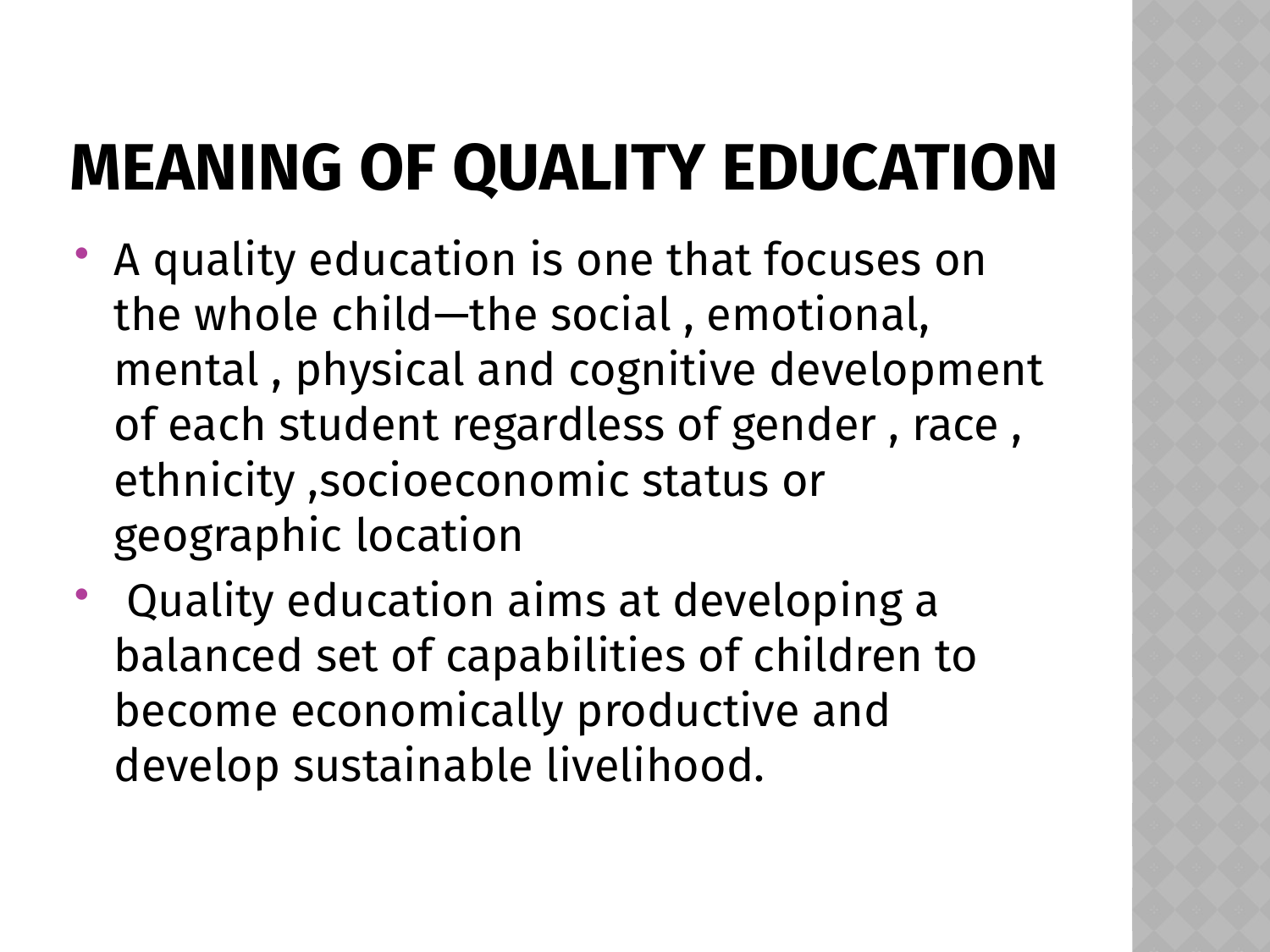

# Meaning of Quality Education
A quality education is one that focuses on the whole child—the social , emotional, mental , physical and cognitive development of each student regardless of gender , race , ethnicity ,socioeconomic status or geographic location
 Quality education aims at developing a balanced set of capabilities of children to become economically productive and develop sustainable livelihood.